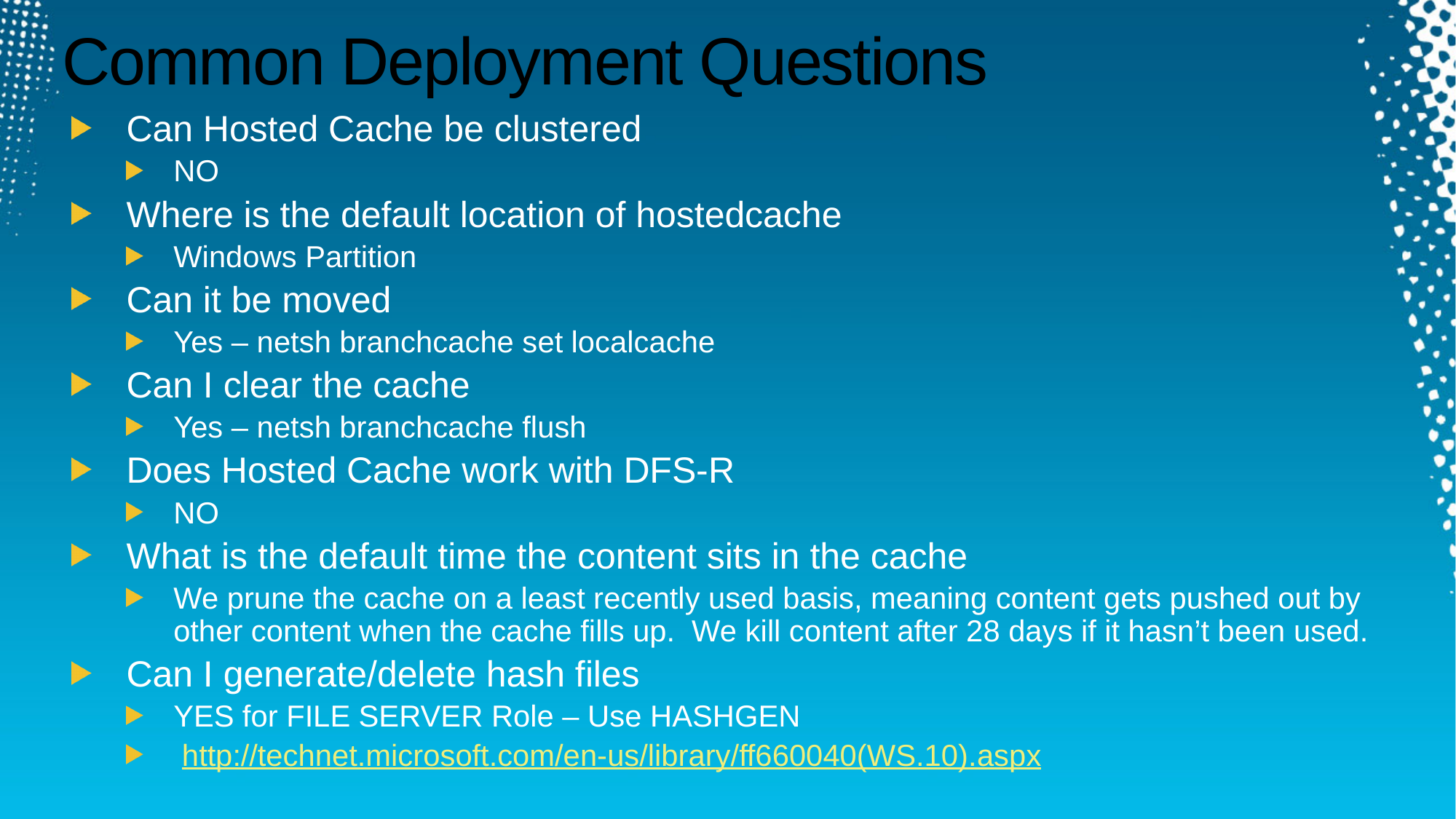

# Common Deployment Questions
Can Hosted Cache be clustered
NO
Where is the default location of hostedcache
Windows Partition
Can it be moved
Yes – netsh branchcache set localcache
Can I clear the cache
Yes – netsh branchcache flush
Does Hosted Cache work with DFS-R
NO
What is the default time the content sits in the cache
We prune the cache on a least recently used basis, meaning content gets pushed out by other content when the cache fills up.  We kill content after 28 days if it hasn’t been used.
Can I generate/delete hash files
YES for FILE SERVER Role – Use HASHGEN
 http://technet.microsoft.com/en-us/library/ff660040(WS.10).aspx